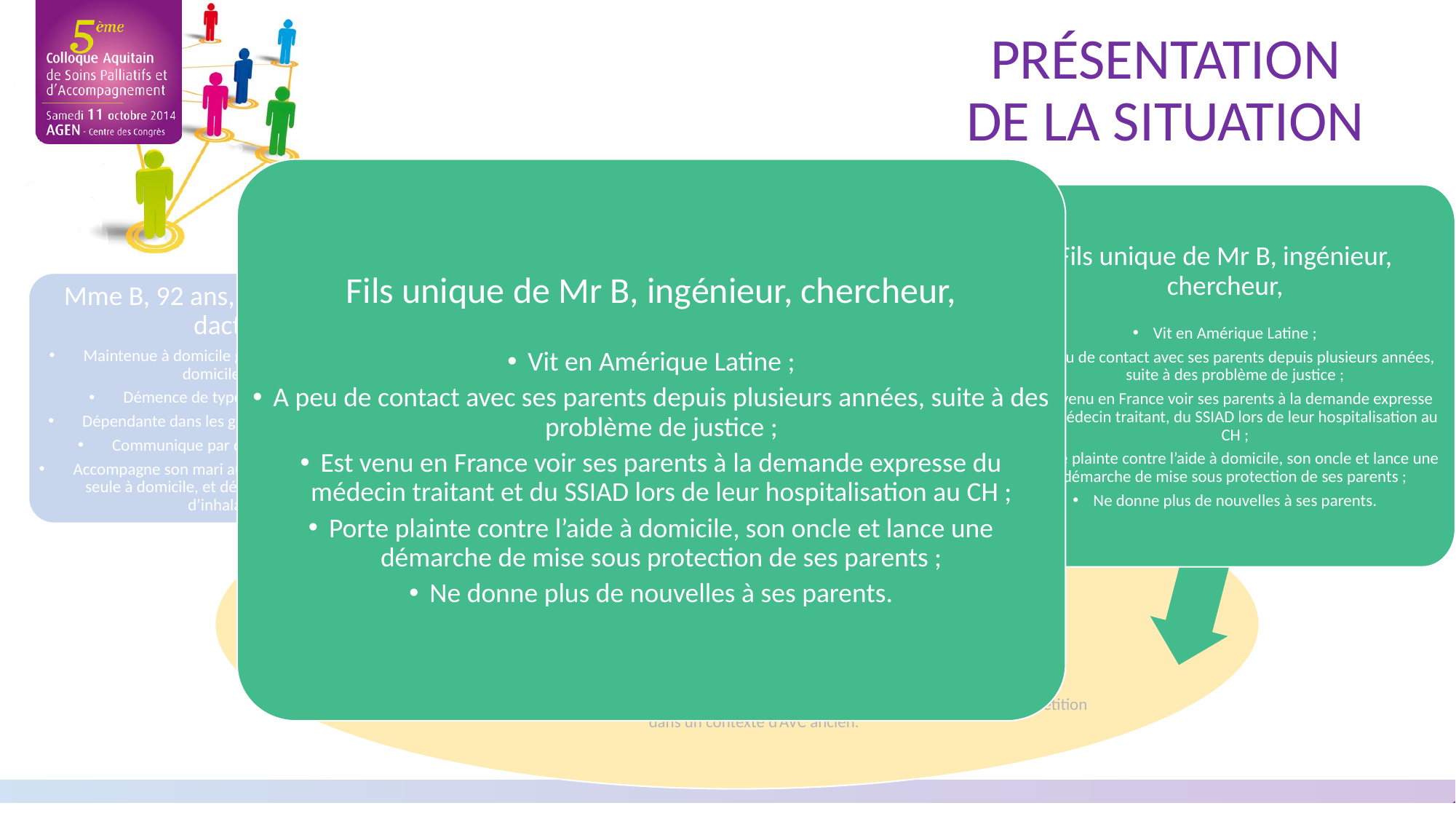

PRÉSENTATION DE LA SITUATION
Fils unique de Mr B, ingénieur, chercheur,

Vit en Amérique Latine ;
A peu de contact avec ses parents depuis plusieurs années, suite à des problème de justice ;
Est venu en France voir ses parents à la demande expresse du médecin traitant et du SSIAD lors de leur hospitalisation au CH ;
Porte plainte contre l’aide à domicile, son oncle et lance une démarche de mise sous protection de ses parents ;
Ne donne plus de nouvelles à ses parents.
Fils unique de Mr B, ingénieur, chercheur,

Vit en Amérique Latine ;
A peu de contact avec ses parents depuis plusieurs années, suite à des problème de justice ;
Est venu en France voir ses parents à la demande expresse du médecin traitant, du SSIAD lors de leur hospitalisation au CH ;
Porte plainte contre l’aide à domicile, son oncle et lance une démarche de mise sous protection de ses parents ;
Ne donne plus de nouvelles à ses parents.

Mme B, 92 ans, ancienne sténo dactylo,
Maintenue à domicile grâce à son mari, une aide à domicile et le SSIAD ;
Démence de type Alzheimer évoluée ;
Dépendante dans les gestes de la vie quotidienne ;
Communique par des sourires et des cris ;
Accompagne son mari au CH , faute de pouvoir rester seule à domicile, et déclenche une pneumopathie d’inhalation  au CH.

Mr B, 91 ans, ancien vendeur à domicile

Vit jusqu’à présent chez lui ;
S’occupe de son épouse et des aspects matériels grâce à internet ;
Relation très difficile avec son fils (conflit) ;
Est en grande perte d’autonomie physique ;
A une aide à domicile très présente et leur permet ainsi de rester chez eux ;
Est hospitalisé suite à une bronchopneumopathie, altération état général, fausse route à répétition dans un contexte d’AVC ancien.